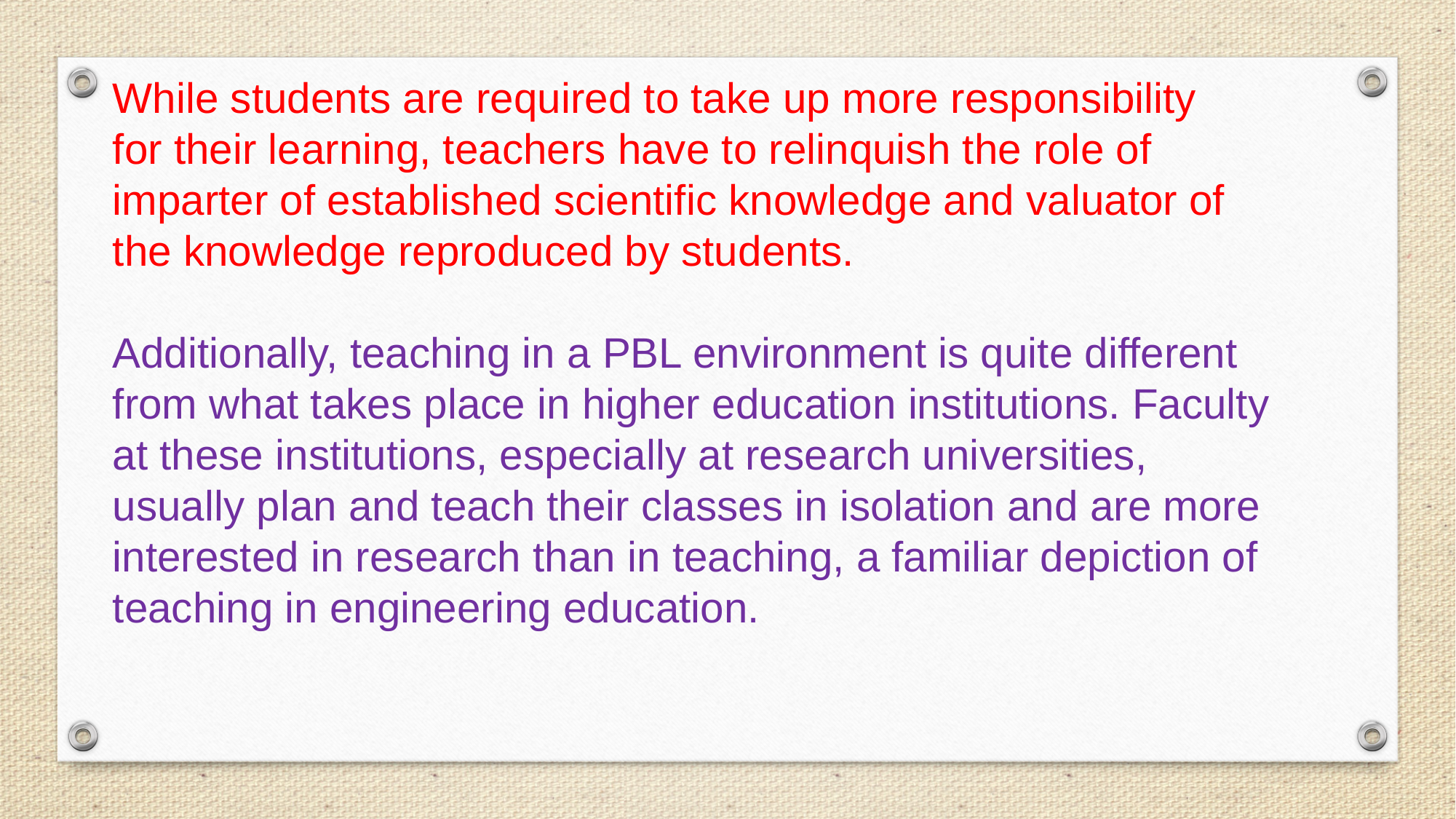

While students are required to take up more responsibility
for their learning, teachers have to relinquish the role of imparter of established scientific knowledge and valuator of the knowledge reproduced by students.

Additionally, teaching in a PBL environment is quite different from what takes place in higher education institutions. Faculty at these institutions, especially at research universities, usually plan and teach their classes in isolation and are more interested in research than in teaching, a familiar depiction of teaching in engineering education.